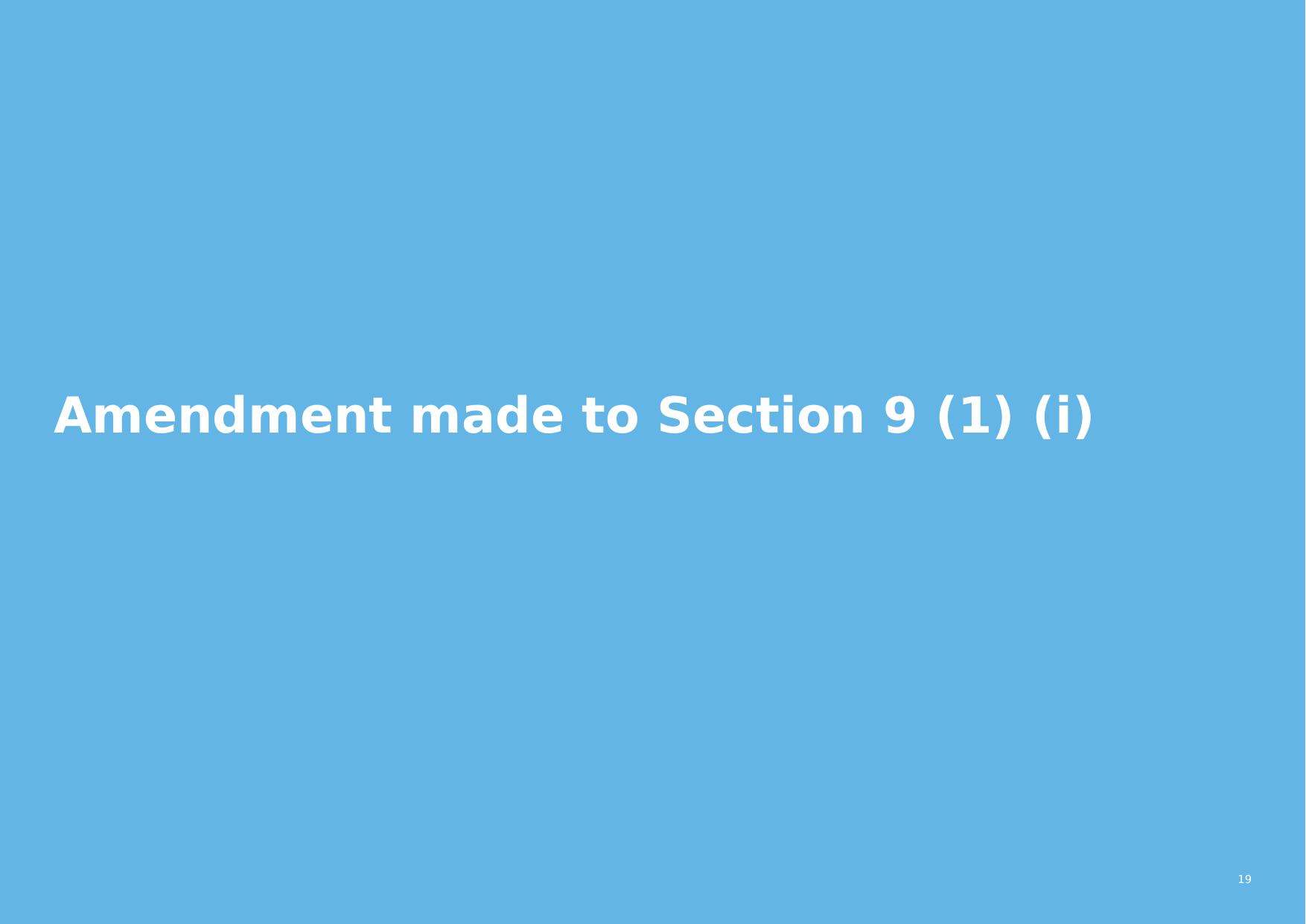

# Amendment made to Section 9 (1) (i)